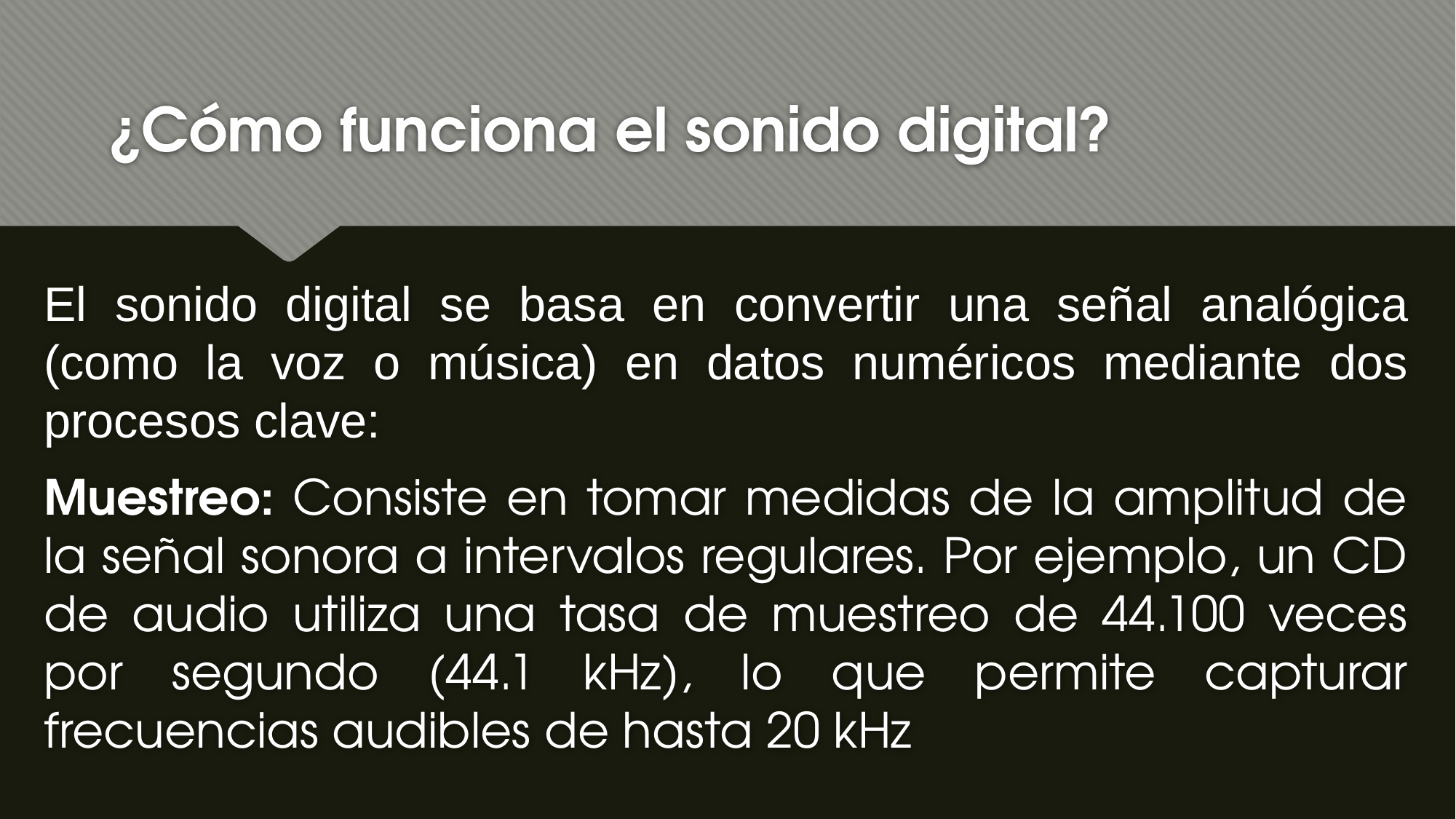

# ¿Cómo funciona el sonido digital?
El sonido digital se basa en convertir una señal analógica (como la voz o música) en datos numéricos mediante dos procesos clave:
Muestreo: Consiste en tomar medidas de la amplitud de la señal sonora a intervalos regulares. Por ejemplo, un CD de audio utiliza una tasa de muestreo de 44.100 veces por segundo (44.1 kHz), lo que permite capturar frecuencias audibles de hasta 20 kHz